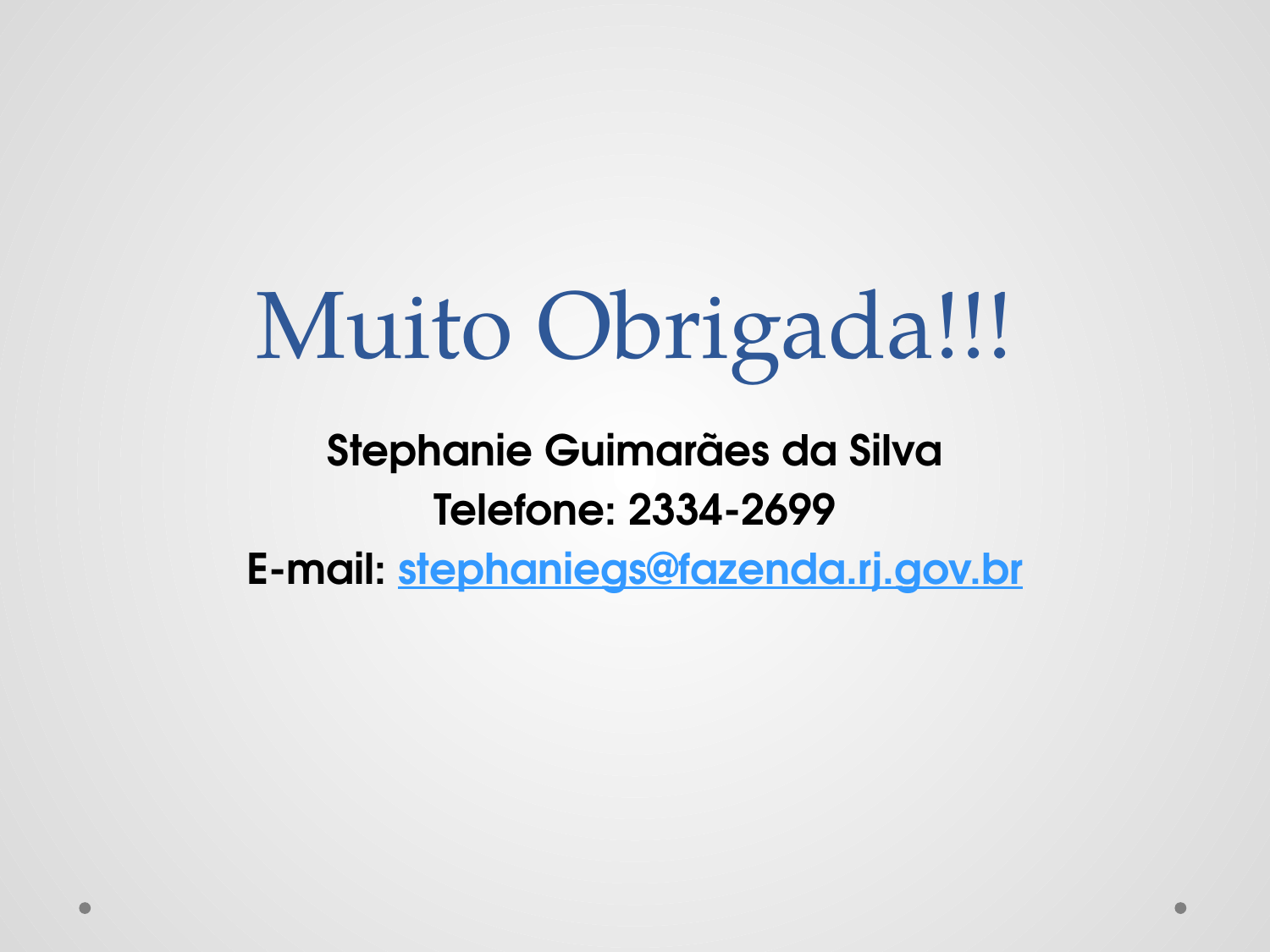

# Muito Obrigada!!!
Stephanie Guimarães da Silva
Telefone: 2334-2699
E-mail: stephaniegs@fazenda.rj.gov.br